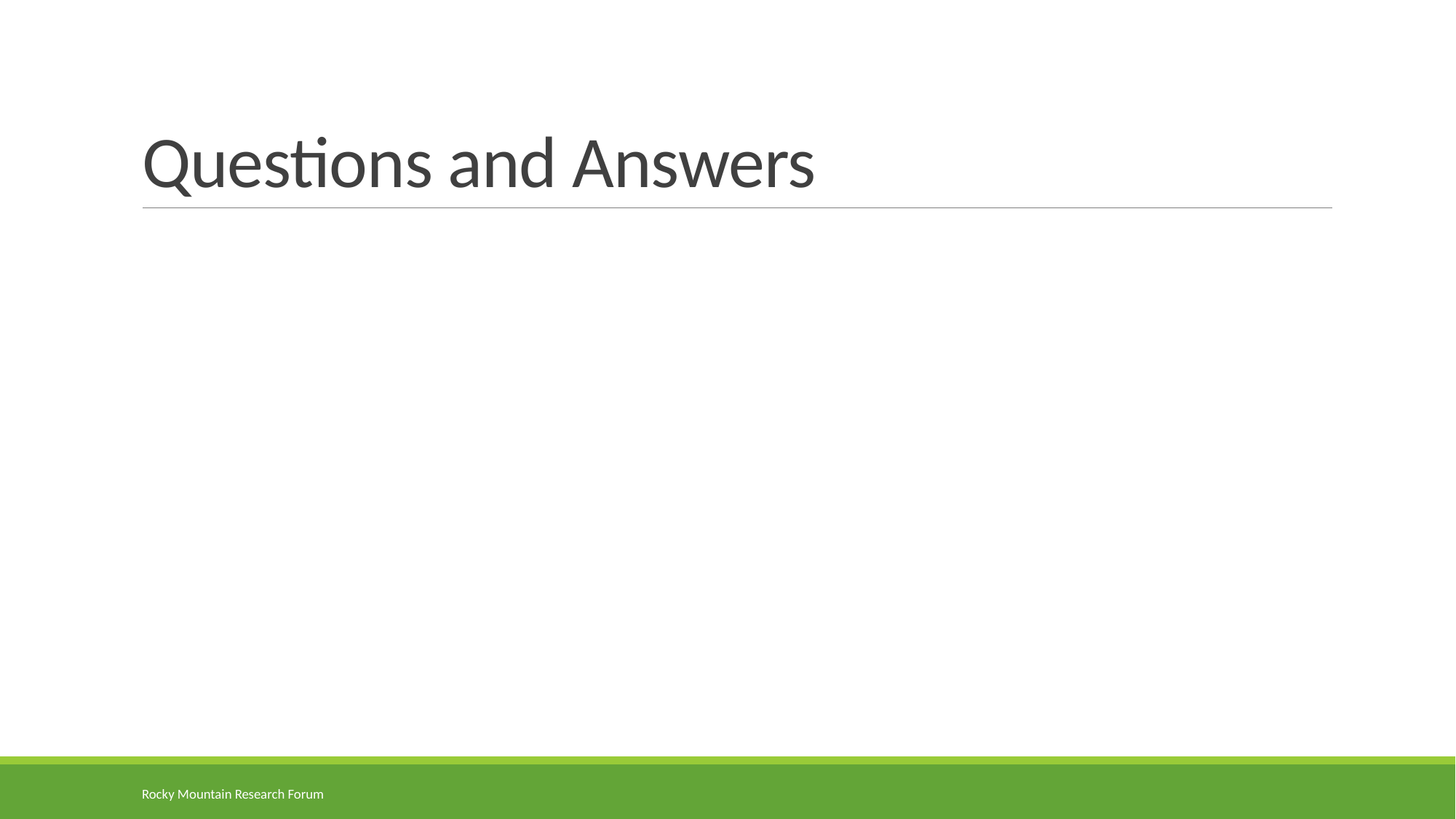

# Questions and Answers

Rocky Mountain Research Forum